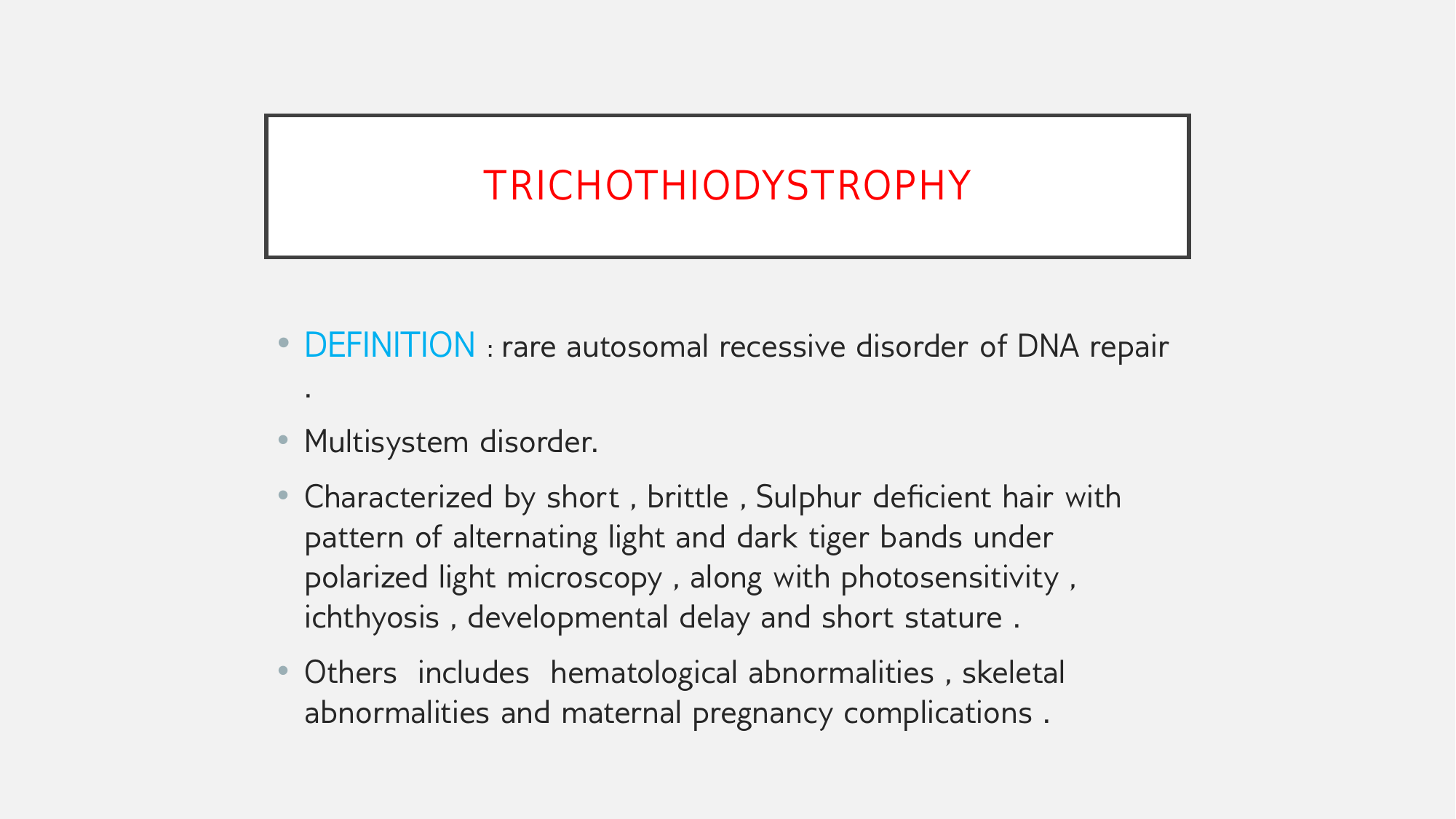

# trichothiodystrophy
DEFINITION : rare autosomal recessive disorder of DNA repair .
Multisystem disorder.
Characterized by short , brittle , Sulphur deficient hair with pattern of alternating light and dark tiger bands under polarized light microscopy , along with photosensitivity , ichthyosis , developmental delay and short stature .
Others  includes  hematological abnormalities , skeletal abnormalities and maternal pregnancy complications .